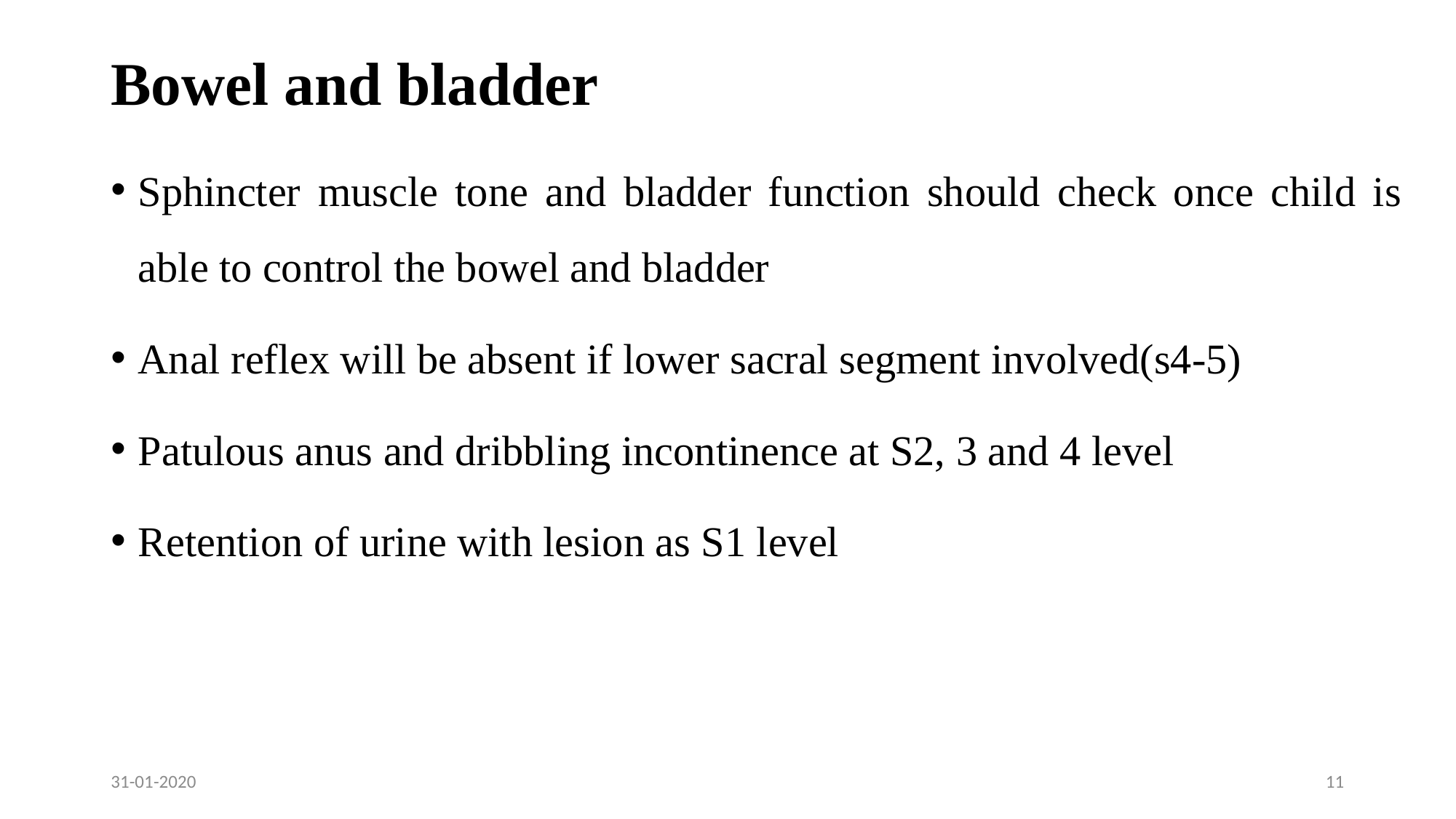

# Bowel and bladder
Sphincter muscle tone and bladder function should check once child is able to control the bowel and bladder
Anal reflex will be absent if lower sacral segment involved(s4-5)
Patulous anus and dribbling incontinence at S2, 3 and 4 level
Retention of urine with lesion as S1 level
31-01-2020
11